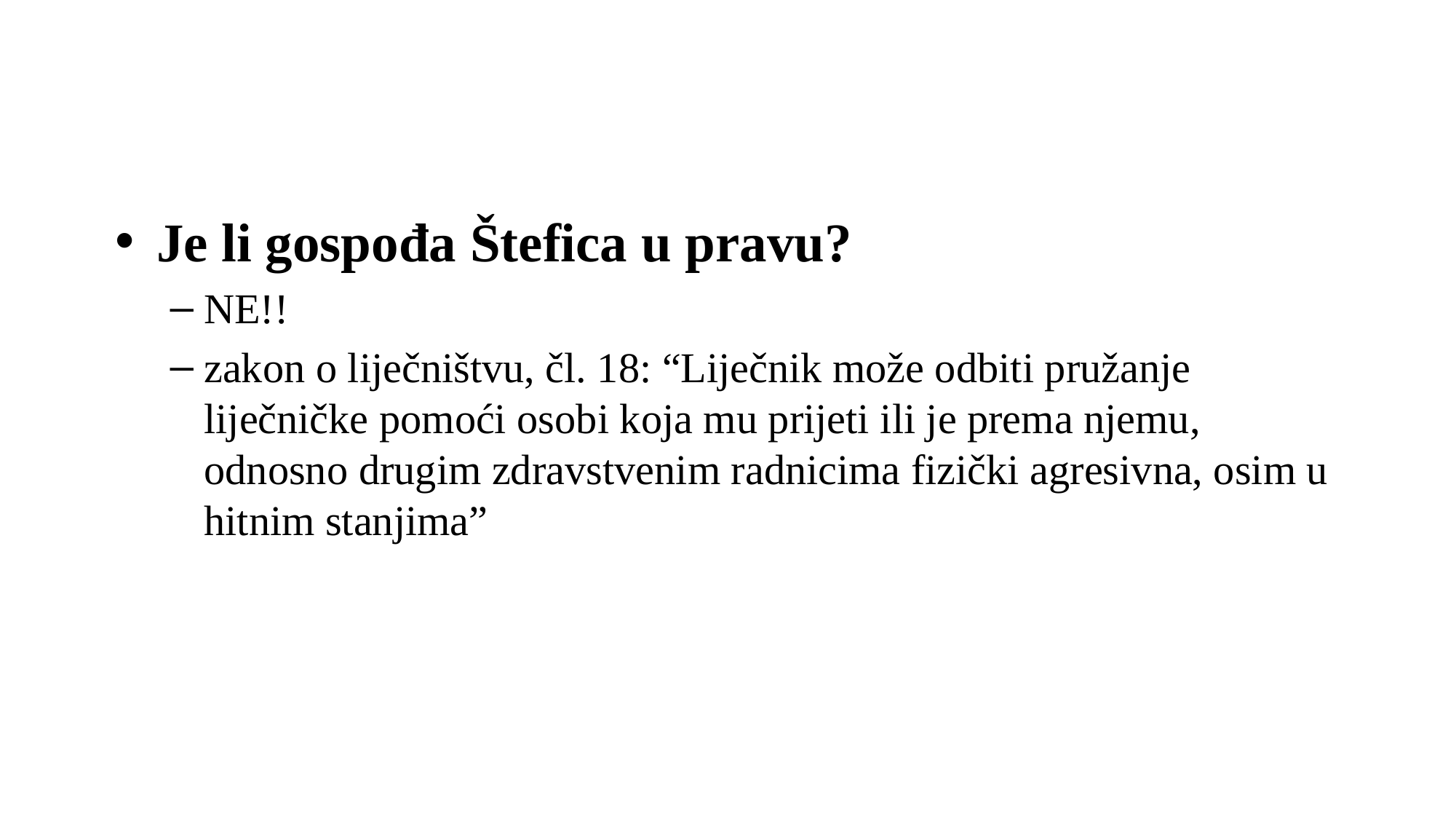

Je li gospođa Štefica u pravu?
NE!!
zakon o liječništvu, čl. 18: “Liječnik može odbiti pružanje liječničke pomoći osobi koja mu prijeti ili je prema njemu, odnosno drugim zdravstvenim radnicima fizički agresivna, osim u hitnim stanjima”